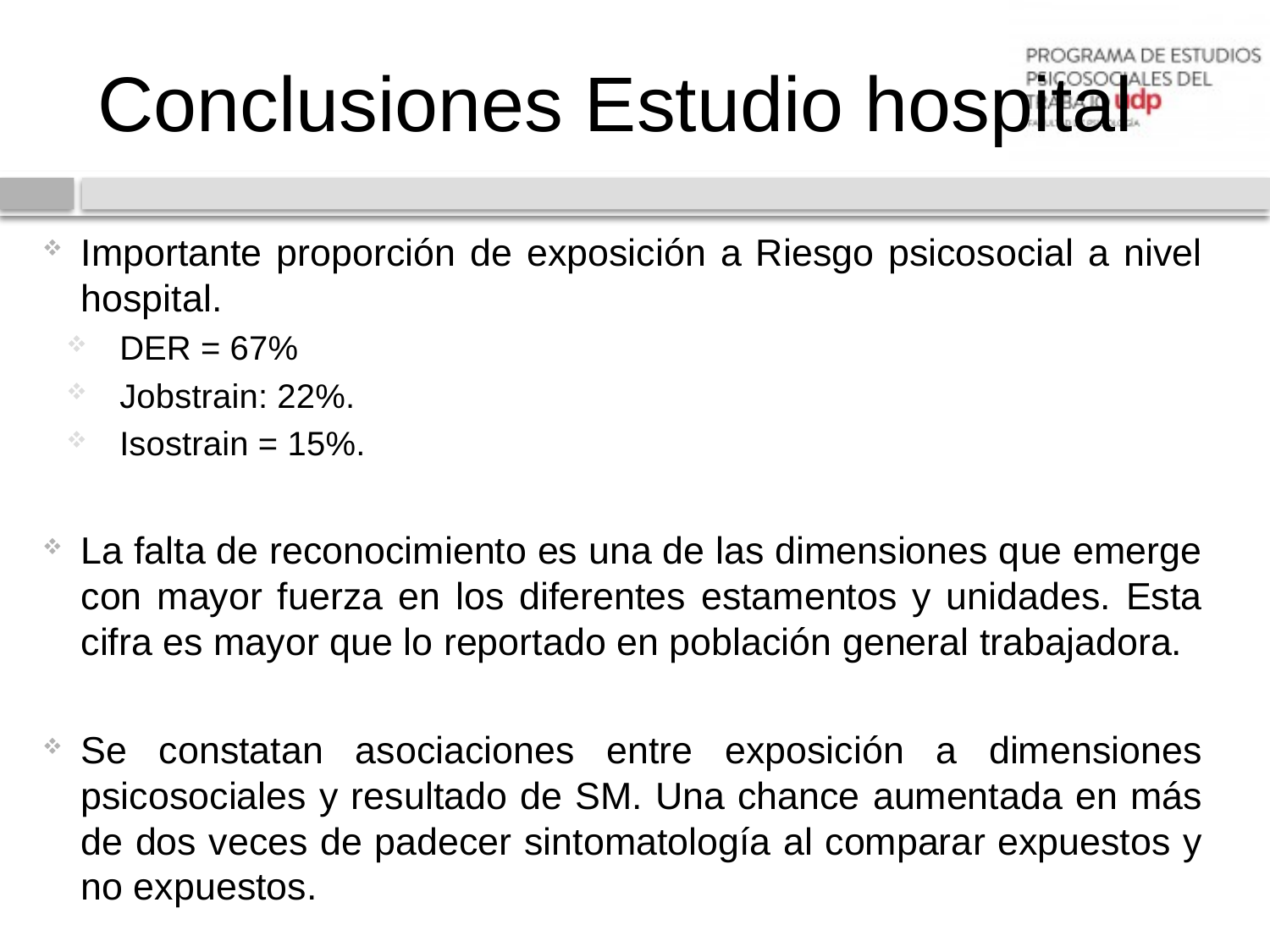

# Conclusiones Estudio hospital
Importante proporción de exposición a Riesgo psicosocial a nivel hospital.
DER = 67%
Jobstrain: 22%.
Isostrain = 15%.

La falta de reconocimiento es una de las dimensiones que emerge con mayor fuerza en los diferentes estamentos y unidades. Esta cifra es mayor que lo reportado en población general trabajadora.

Se constatan asociaciones entre exposición a dimensiones psicosociales y resultado de SM. Una chance aumentada en más de dos veces de padecer sintomatología al comparar expuestos y no expuestos.